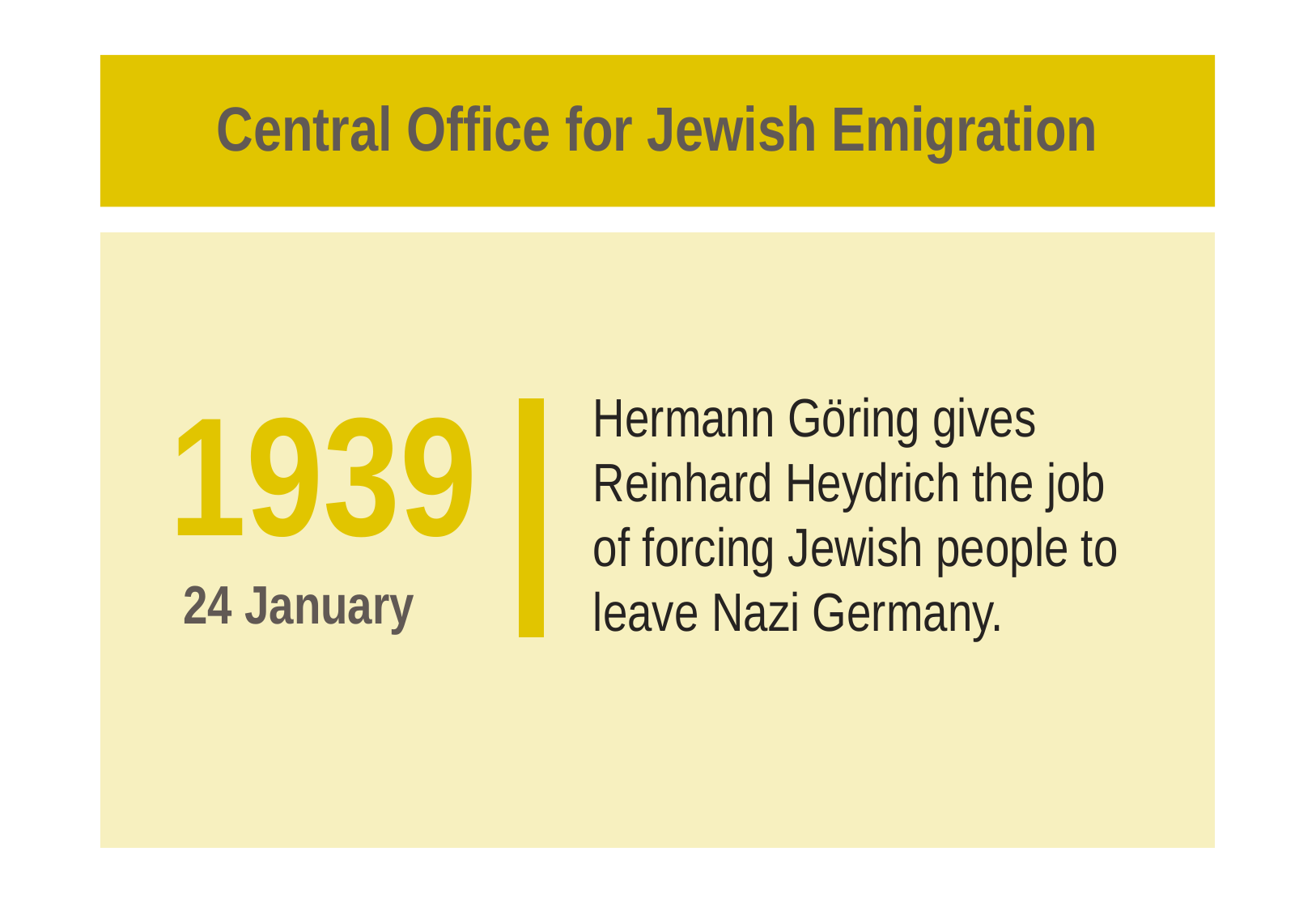

# Central Office for Jewish Emigration
Hermann Göring gives Reinhard Heydrich the job of forcing Jewish people to leave Nazi Germany.
1939
 24 January